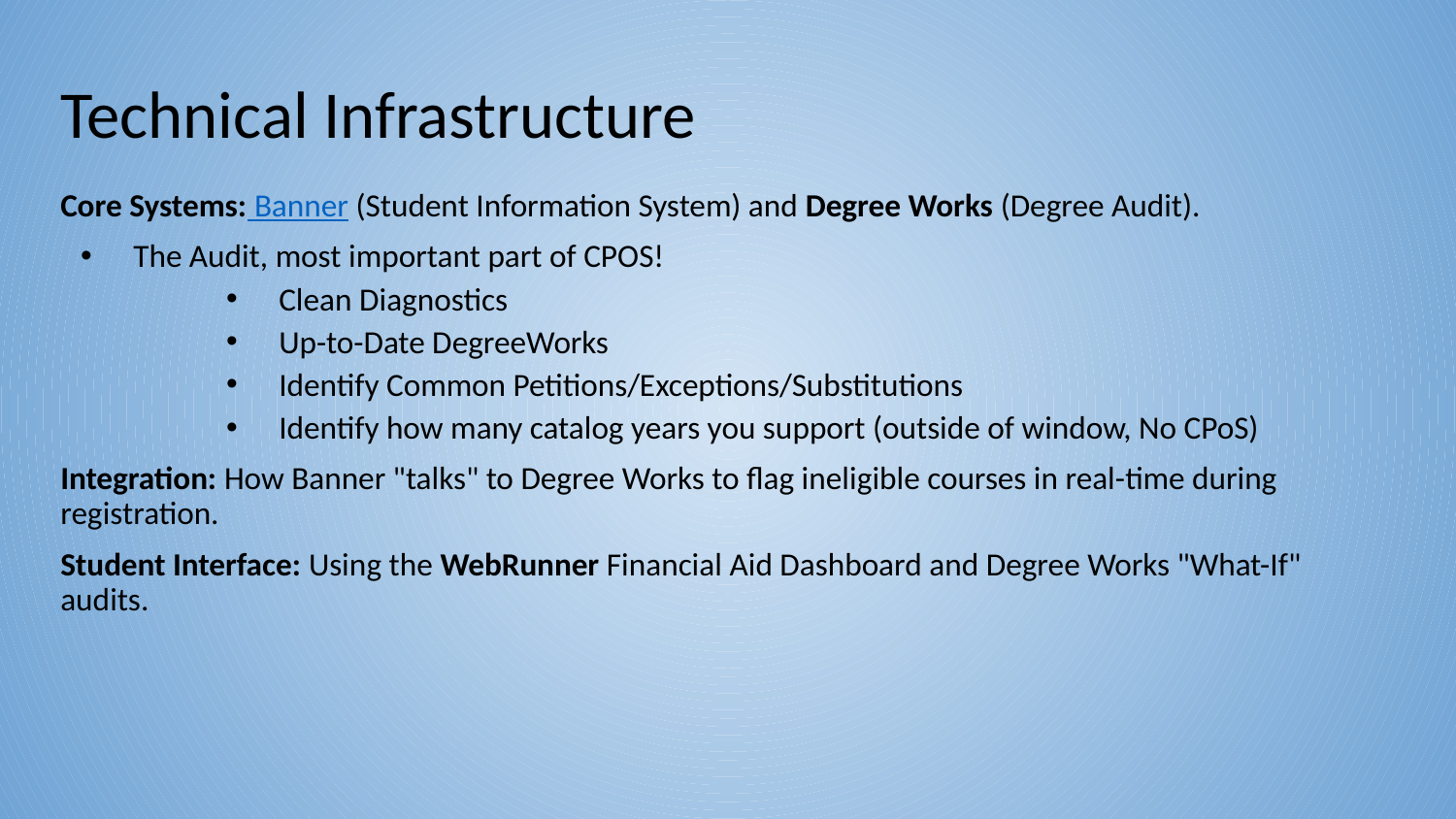

# Technical Infrastructure
Core Systems: Banner (Student Information System) and Degree Works (Degree Audit).
The Audit, most important part of CPOS!
Clean Diagnostics
Up-to-Date DegreeWorks
Identify Common Petitions/Exceptions/Substitutions
Identify how many catalog years you support (outside of window, No CPoS)
Integration: How Banner "talks" to Degree Works to flag ineligible courses in real-time during registration.
Student Interface: Using the WebRunner Financial Aid Dashboard and Degree Works "What-If" audits.